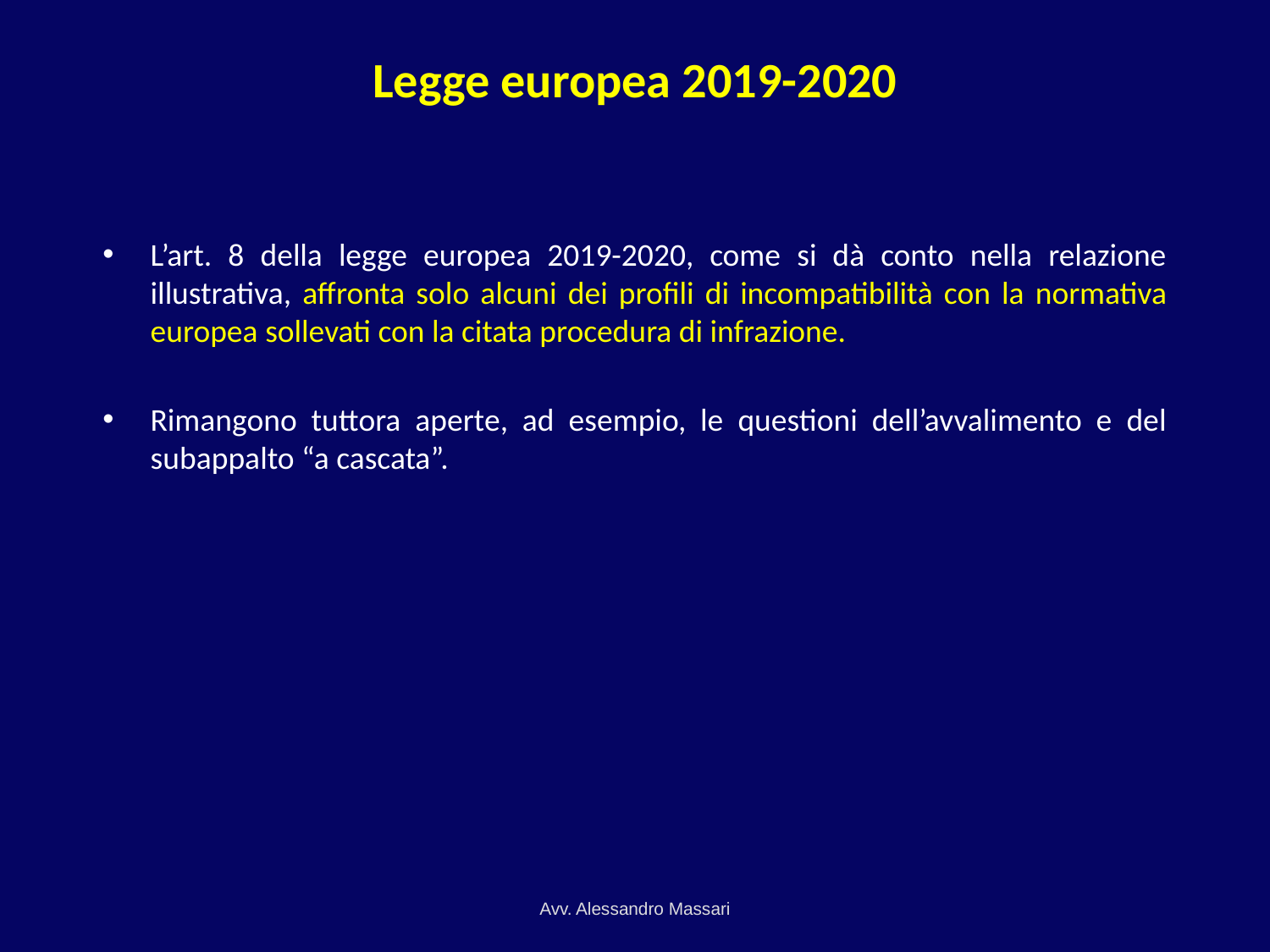

# Legge europea 2019-2020

L’art. 8 della legge europea 2019-2020, come si dà conto nella relazione illustrativa, affronta solo alcuni dei profili di incompatibilità con la normativa europea sollevati con la citata procedura di infrazione.

Rimangono tuttora aperte, ad esempio, le questioni dell’avvalimento e del subappalto “a cascata”.
Avv. Alessandro Massari